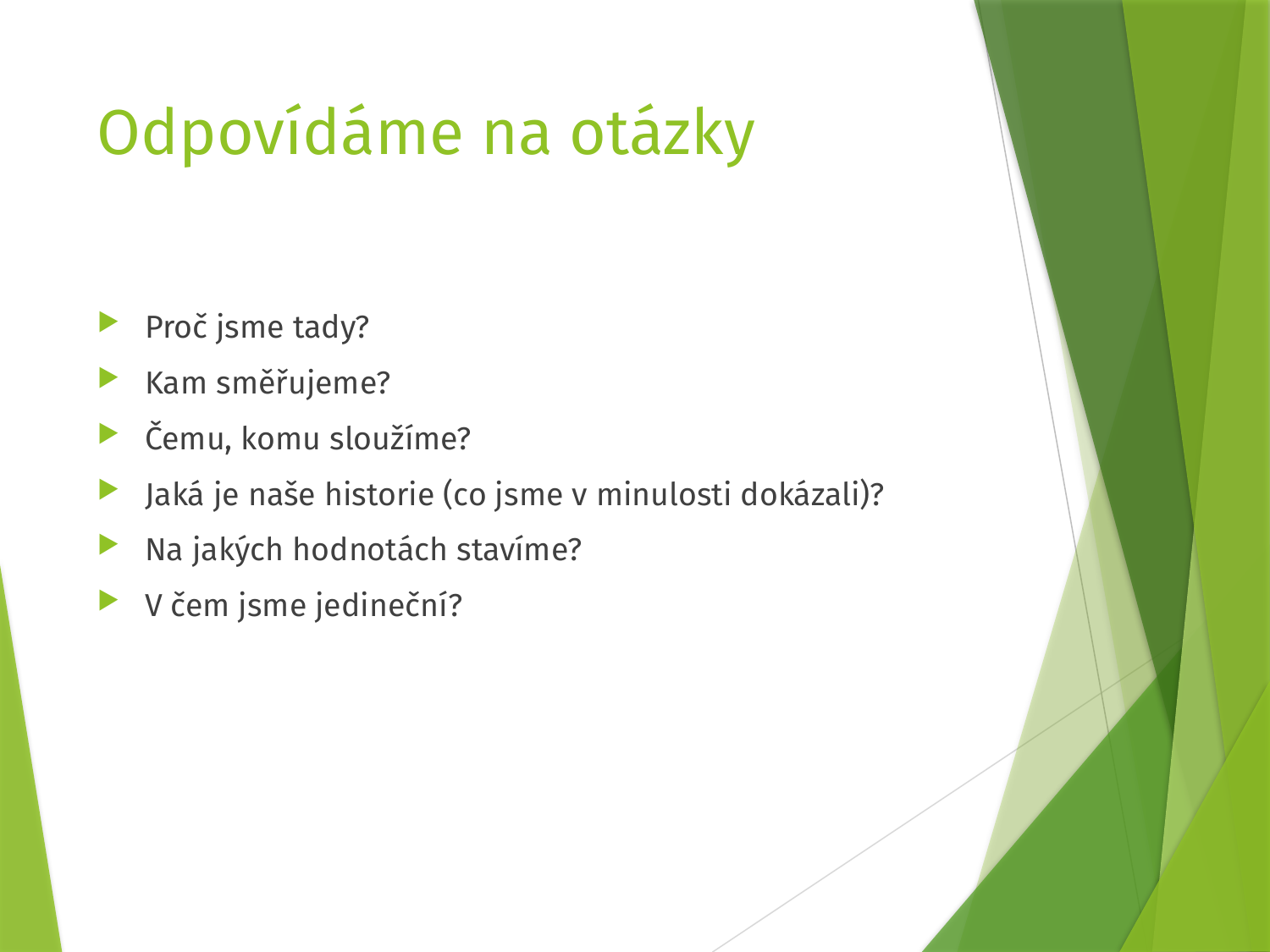

# Odpovídáme na otázky
Proč jsme tady?
Kam směřujeme?
Čemu, komu sloužíme?
Jaká je naše historie (co jsme v minulosti dokázali)?
Na jakých hodnotách stavíme?
V čem jsme jedineční?